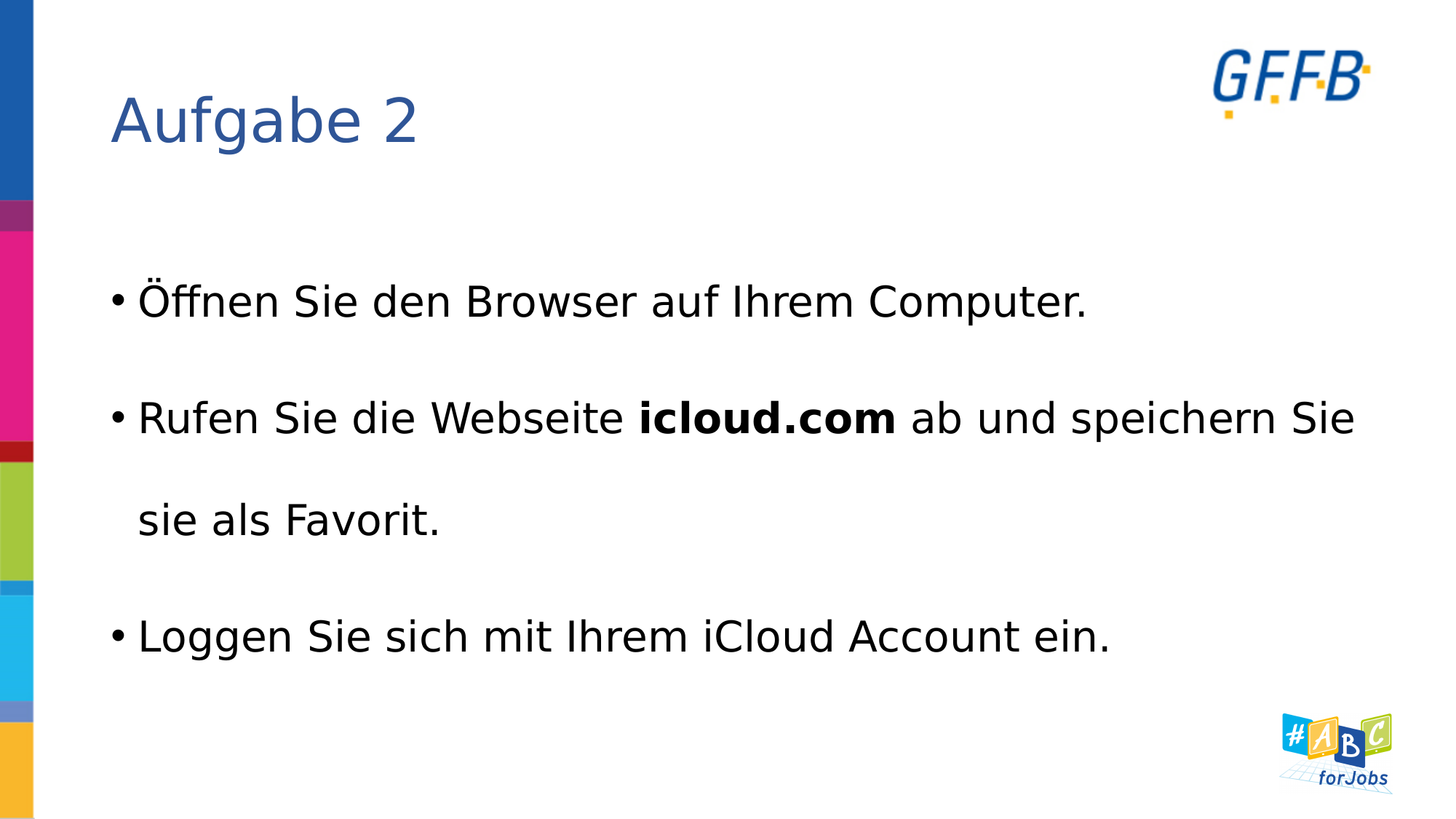

# Aufgabe 2
Öffnen Sie den Browser auf Ihrem Computer.
Rufen Sie die Webseite icloud.com ab und speichern Sie sie als Favorit.
Loggen Sie sich mit Ihrem iCloud Account ein.